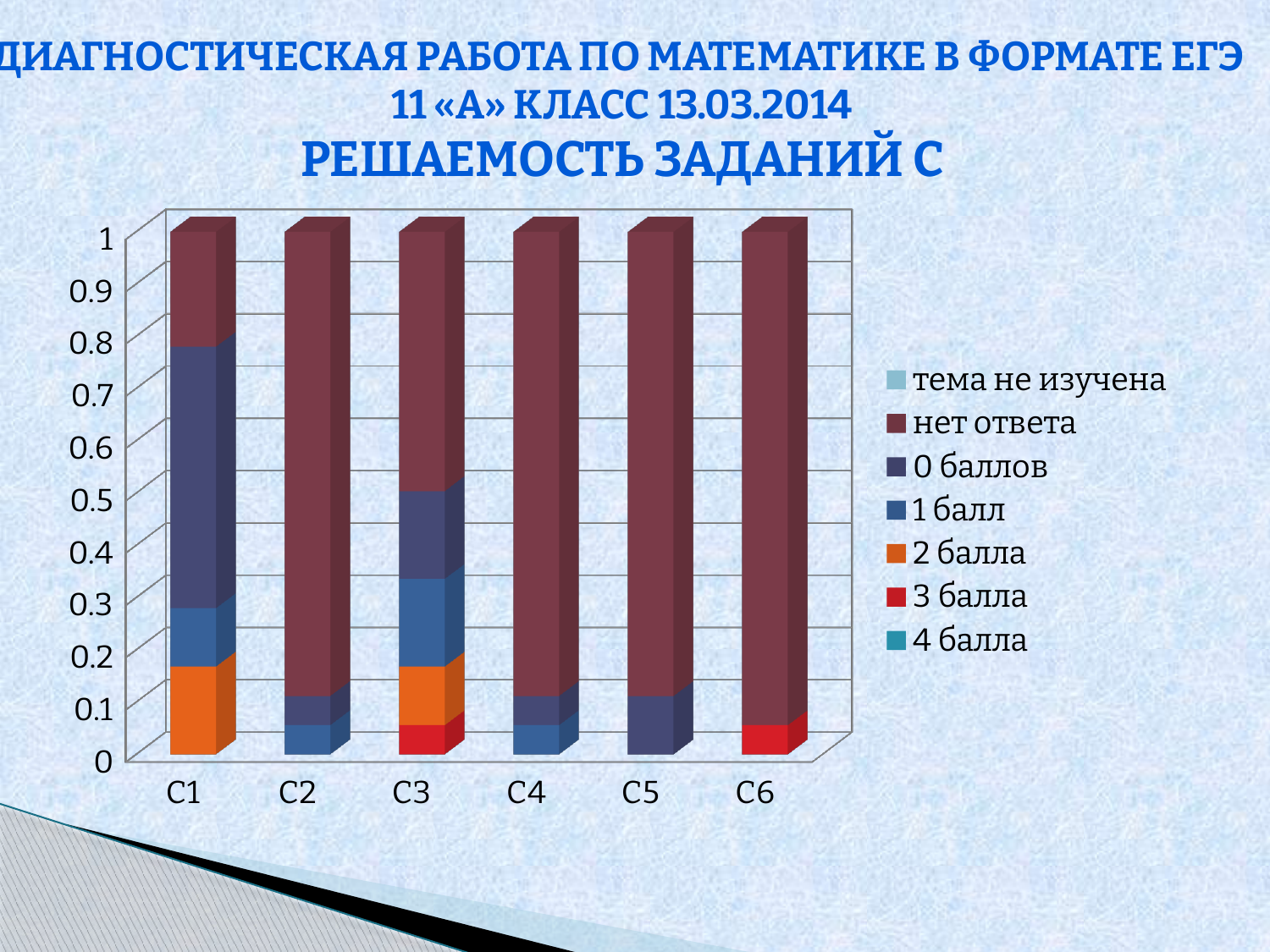

# Диагностическая работа по математике в формате ЕГЭ 11 «а» класс 13.03.2014 Решаемость заданий С

[unsupported chart]